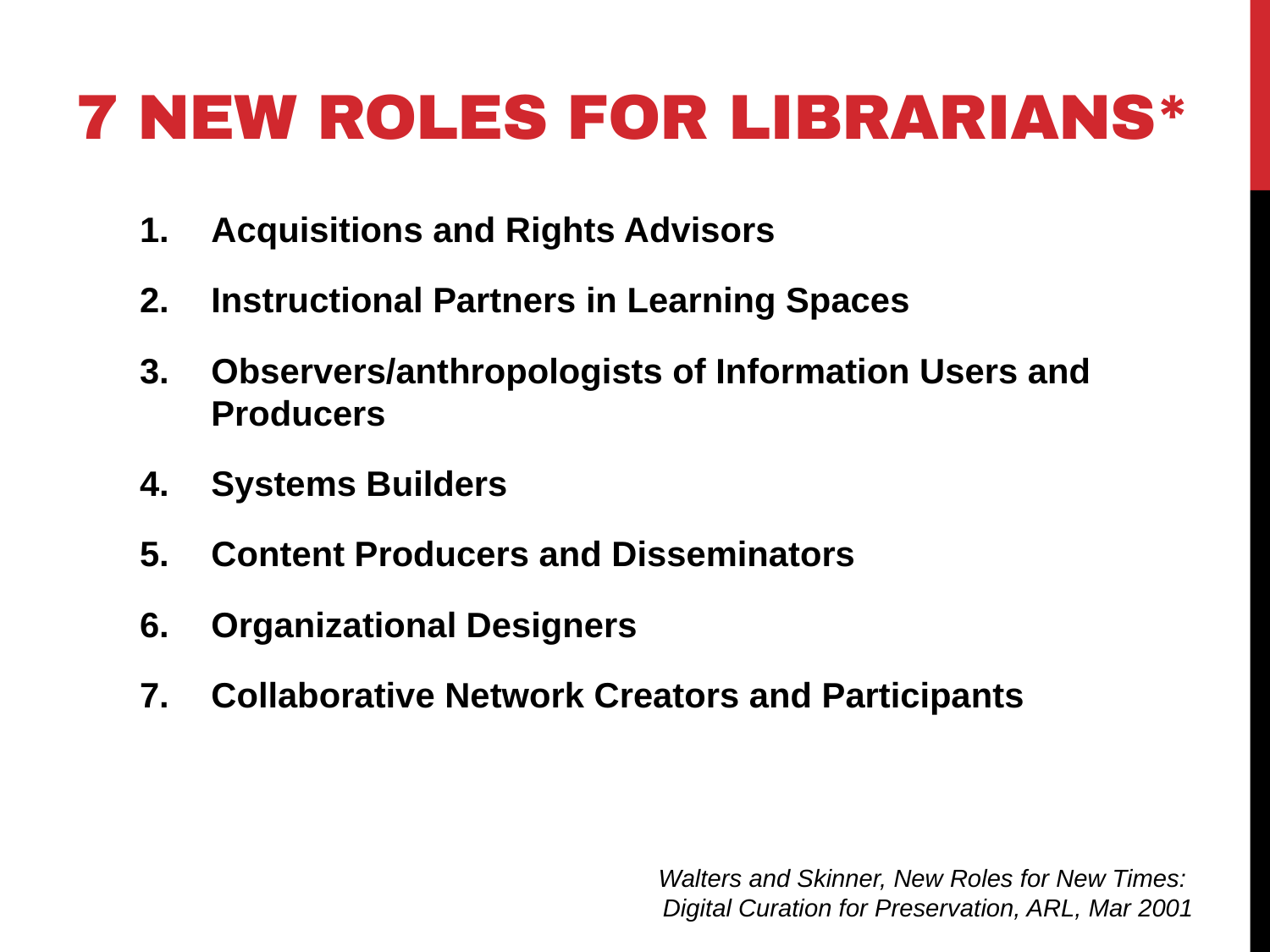

# 7 New Roles for Librarians*
Acquisitions and Rights Advisors
Instructional Partners in Learning Spaces
Observers/anthropologists of Information Users and Producers
Systems Builders
Content Producers and Disseminators
Organizational Designers
Collaborative Network Creators and Participants
Walters and Skinner, New Roles for New Times:
Digital Curation for Preservation, ARL, Mar 2001